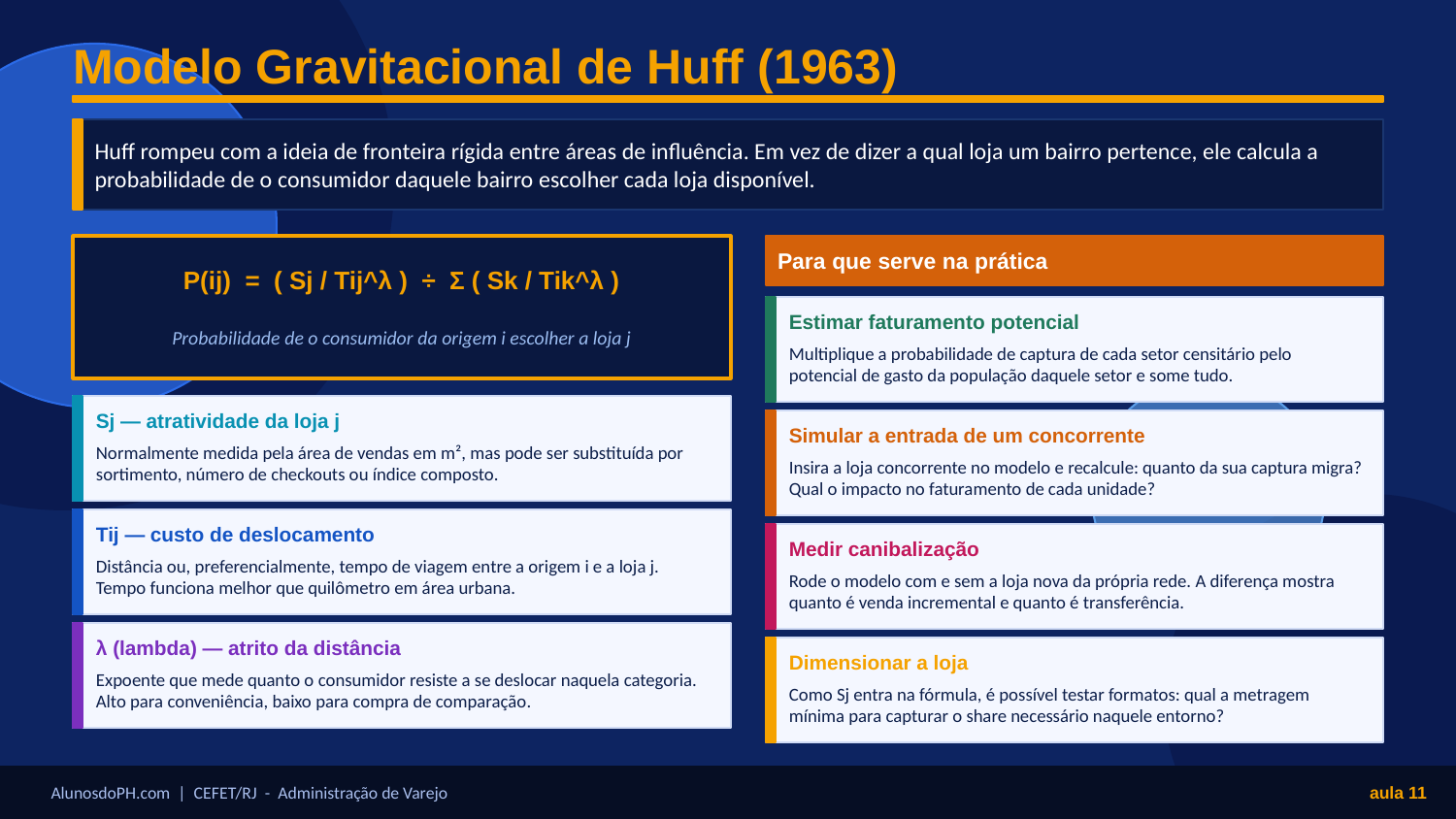

Modelo Gravitacional de Huff (1963)

Huff rompeu com a ideia de fronteira rígida entre áreas de influência. Em vez de dizer a qual loja um bairro pertence, ele calcula a probabilidade de o consumidor daquele bairro escolher cada loja disponível.

Para que serve na prática
P(ij)  =  ( Sj / Tij^λ )  ÷  Σ ( Sk / Tik^λ )

Estimar faturamento potencial
Probabilidade de o consumidor da origem i escolher a loja j
Multiplique a probabilidade de captura de cada setor censitário pelo potencial de gasto da população daquele setor e some tudo.

Sj — atratividade da loja j

Simular a entrada de um concorrente
Normalmente medida pela área de vendas em m², mas pode ser substituída por sortimento, número de checkouts ou índice composto.
Insira a loja concorrente no modelo e recalcule: quanto da sua captura migra? Qual o impacto no faturamento de cada unidade?

Tij — custo de deslocamento

Medir canibalização
Distância ou, preferencialmente, tempo de viagem entre a origem i e a loja j. Tempo funciona melhor que quilômetro em área urbana.
Rode o modelo com e sem a loja nova da própria rede. A diferença mostra quanto é venda incremental e quanto é transferência.

λ (lambda) — atrito da distância

Dimensionar a loja
Expoente que mede quanto o consumidor resiste a se deslocar naquela categoria. Alto para conveniência, baixo para compra de comparação.
Como Sj entra na fórmula, é possível testar formatos: qual a metragem mínima para capturar o share necessário naquele entorno?

AlunosdoPH.com  |  CEFET/RJ  -  Administração de Varejo
aula 11